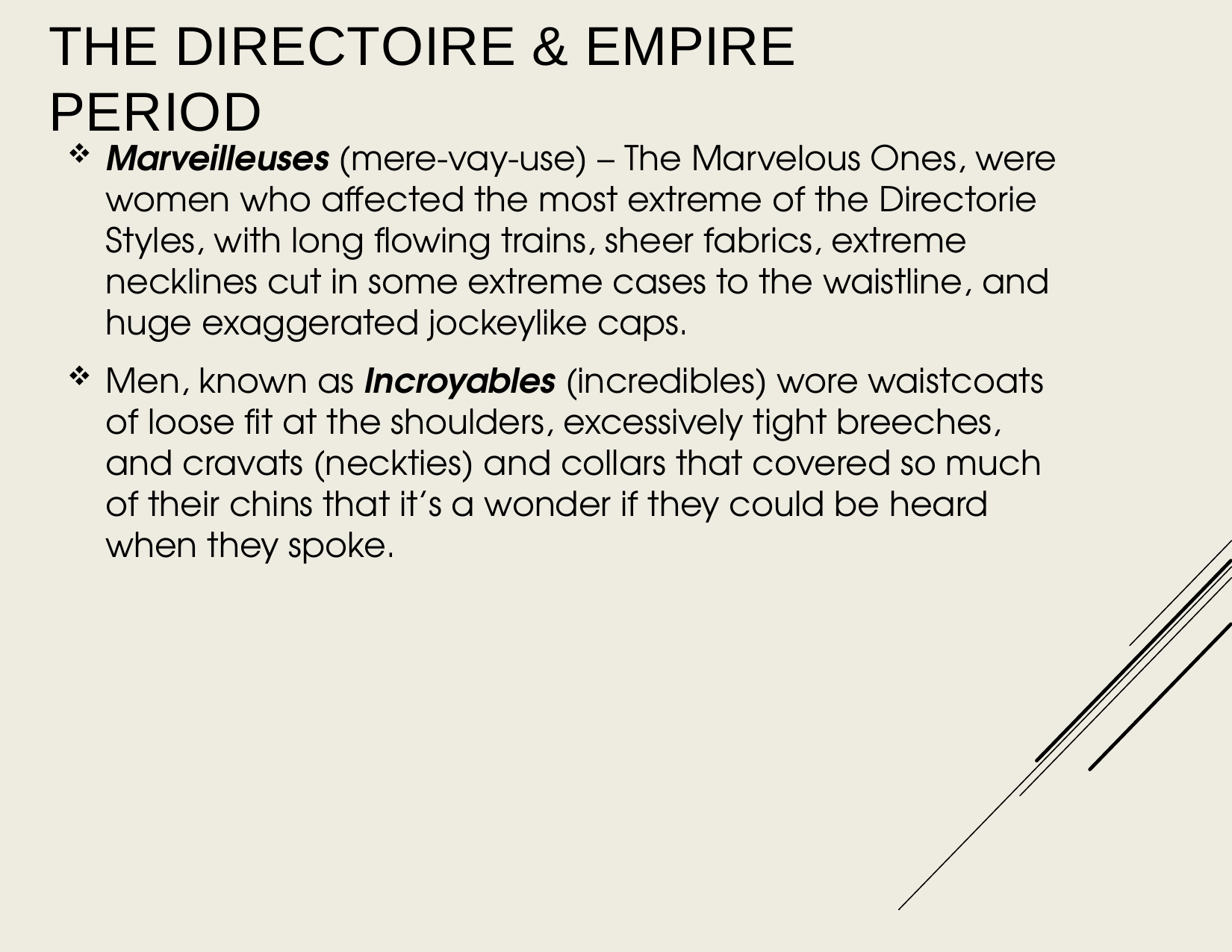

# The Directoire & Empire Period

Marveilleuses (mere-vay-use) – The Marvelous Ones, were women who affected the most extreme of the Directorie Styles, with long flowing trains, sheer fabrics, extreme necklines cut in some extreme cases to the waistline, and huge exaggerated jockeylike caps.
Men, known as Incroyables (incredibles) wore waistcoats of loose fit at the shoulders, excessively tight breeches, and cravats (neckties) and collars that covered so much of their chins that it’s a wonder if they could be heard when they spoke.